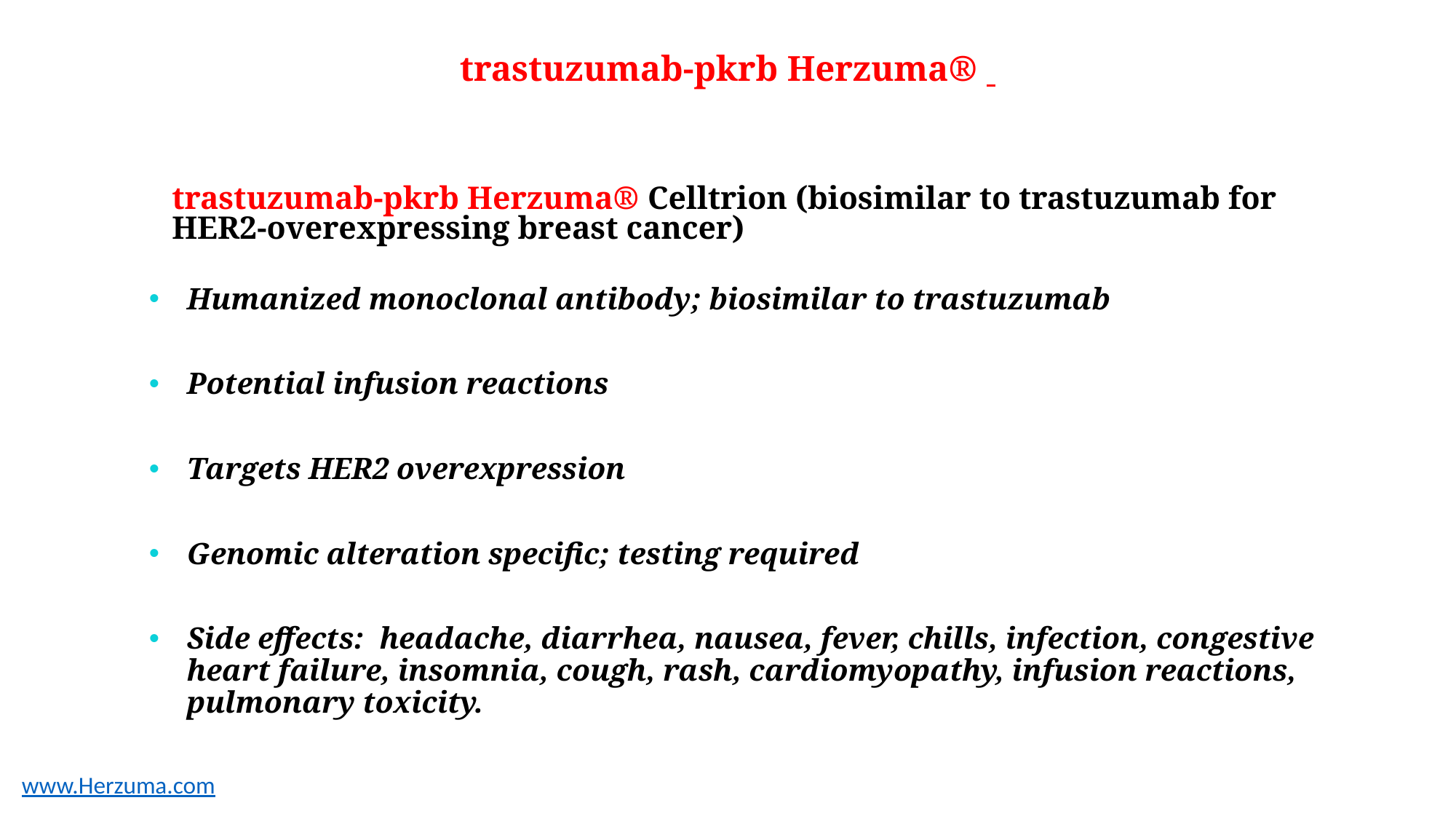

# trastuzumab-pkrb Herzuma®

trastuzumab-pkrb Herzuma® Celltrion (biosimilar to trastuzumab for    HER2-overexpressing breast cancer)

Humanized monoclonal antibody; biosimilar to trastuzumab

Potential infusion reactions

Targets HER2 overexpression

Genomic alteration specific; testing required

Side effects:  headache, diarrhea, nausea, fever, chills, infection, congestive heart failure, insomnia, cough, rash, cardiomyopathy, infusion reactions, pulmonary toxicity.
www.Herzuma.com